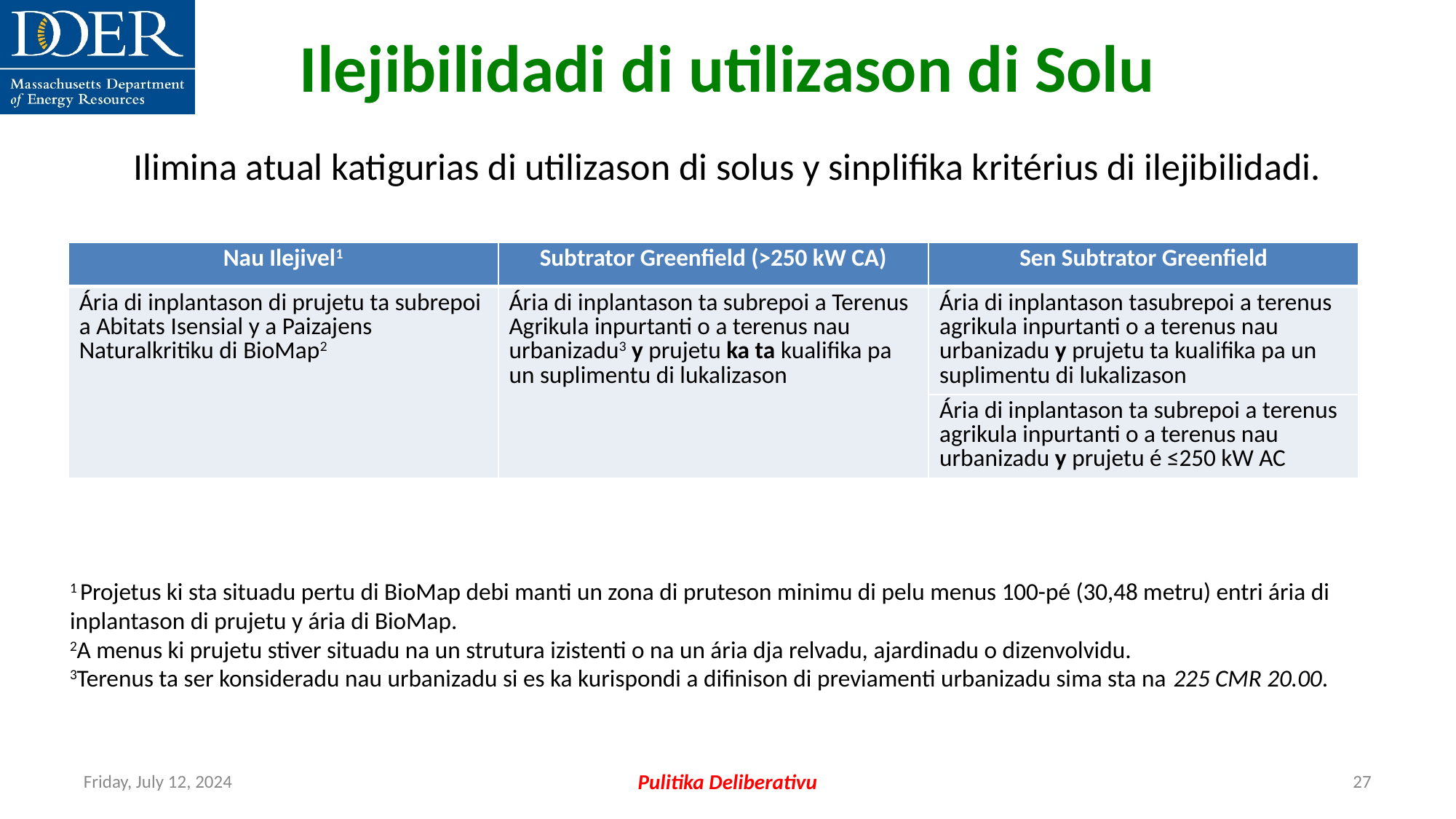

Ilejibilidadi di utilizason di Solu
Ilimina atual katigurias di utilizason di solus y sinplifika kritérius di ilejibilidadi.

| Nau Ilejivel1 | Subtrator Greenfield (>250 kW CA) | Sen Subtrator Greenfield |
| --- | --- | --- |
| Ária di inplantason di prujetu ta subrepoi a Abitats Isensial y a Paizajens Naturalkritiku di BioMap2 | Ária di inplantason ta subrepoi a Terenus Agrikula inpurtanti o a terenus nau urbanizadu3 y prujetu ka ta kualifika pa un suplimentu di lukalizason | Ária di inplantason tasubrepoi a terenus agrikula inpurtanti o a terenus nau urbanizadu y prujetu ta kualifika pa un suplimentu di lukalizason |
|  |  | Ária di inplantason ta subrepoi a terenus agrikula inpurtanti o a terenus nau urbanizadu y prujetu é ≤250 kW AC |
1 Projetus ki sta situadu pertu di BioMap debi manti un zona di pruteson minimu di pelu menus 100-pé (30,48 metru) entri ária di inplantason di prujetu y ária di BioMap.
2A menus ki prujetu stiver situadu na un strutura izistenti o na un ária dja relvadu, ajardinadu o dizenvolvidu.
3Terenus ta ser konsideradu nau urbanizadu si es ka kurispondi a difinison di previamenti urbanizadu sima sta na 225 CMR 20.00.
Friday, July 12, 2024
Pulitika Deliberativu
27